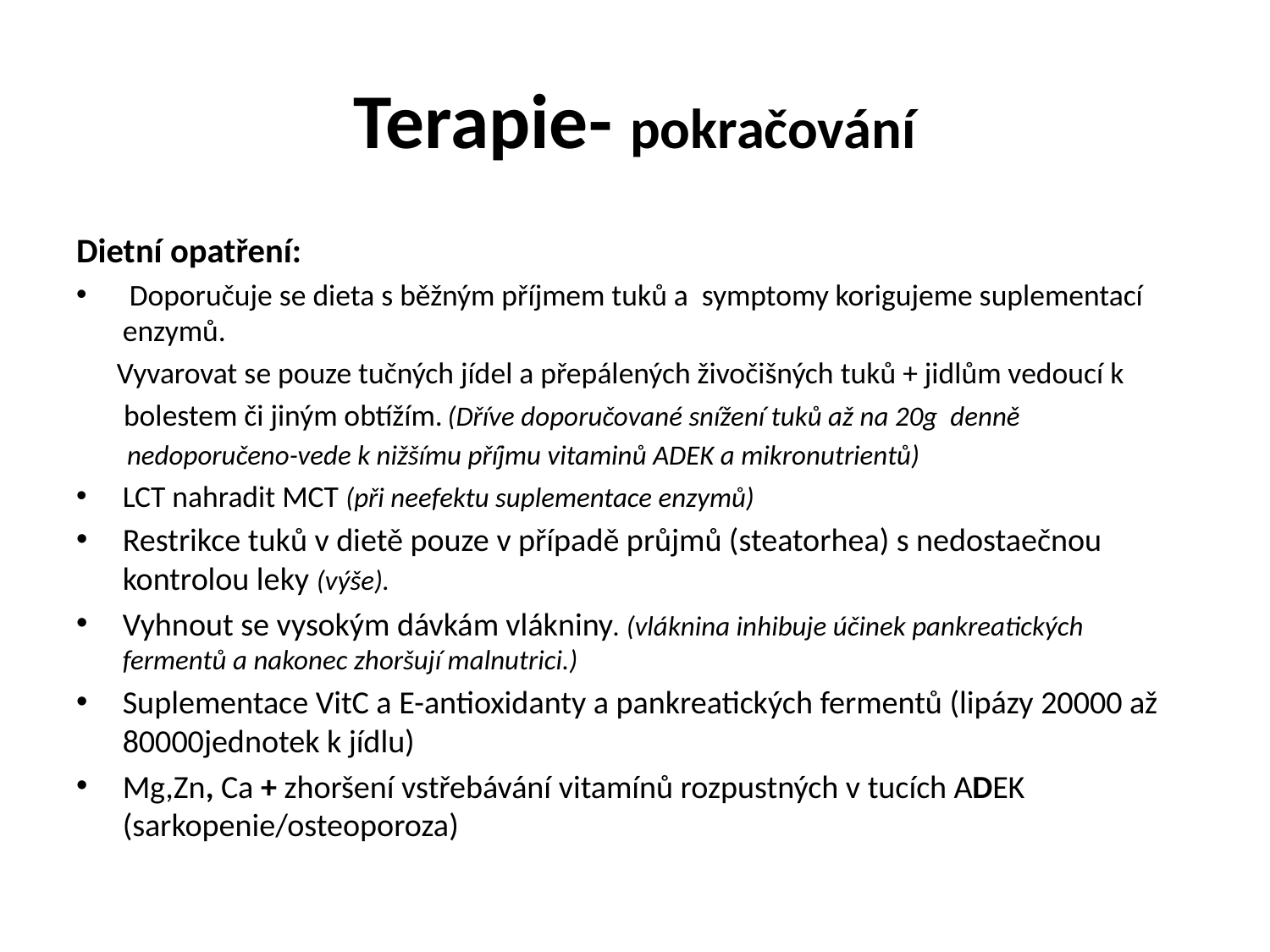

# Terapie- pokračování
Dietní opatření:
 Doporučuje se dieta s běžným příjmem tuků a  symptomy korigujeme suplementací enzymů.
      Vyvarovat se pouze tučných jídel a přepálených živočišných tuků + jidlům vedoucí k
       bolestem či jiným obtížím. (Dříve doporučované snížení tuků až na 20g  denně
        nedoporučeno-vede k nižšímu příjmu vitaminů ADEK a mikronutrientů)
LCT nahradit MCT (při neefektu suplementace enzymů)
Restrikce tuků v dietě pouze v případě průjmů (steatorhea) s nedostaečnou kontrolou leky (výše).
Vyhnout se vysokým dávkám vlákniny. (vláknina inhibuje účinek pankreatických fermentů a nakonec zhoršují malnutrici.)
Suplementace VitC a E-antioxidanty a pankreatických fermentů (lipázy 20000 až 80000jednotek k jídlu)
Mg,Zn, Ca + zhoršení vstřebávání vitamínů rozpustných v tucích ADEK (sarkopenie/osteoporoza)